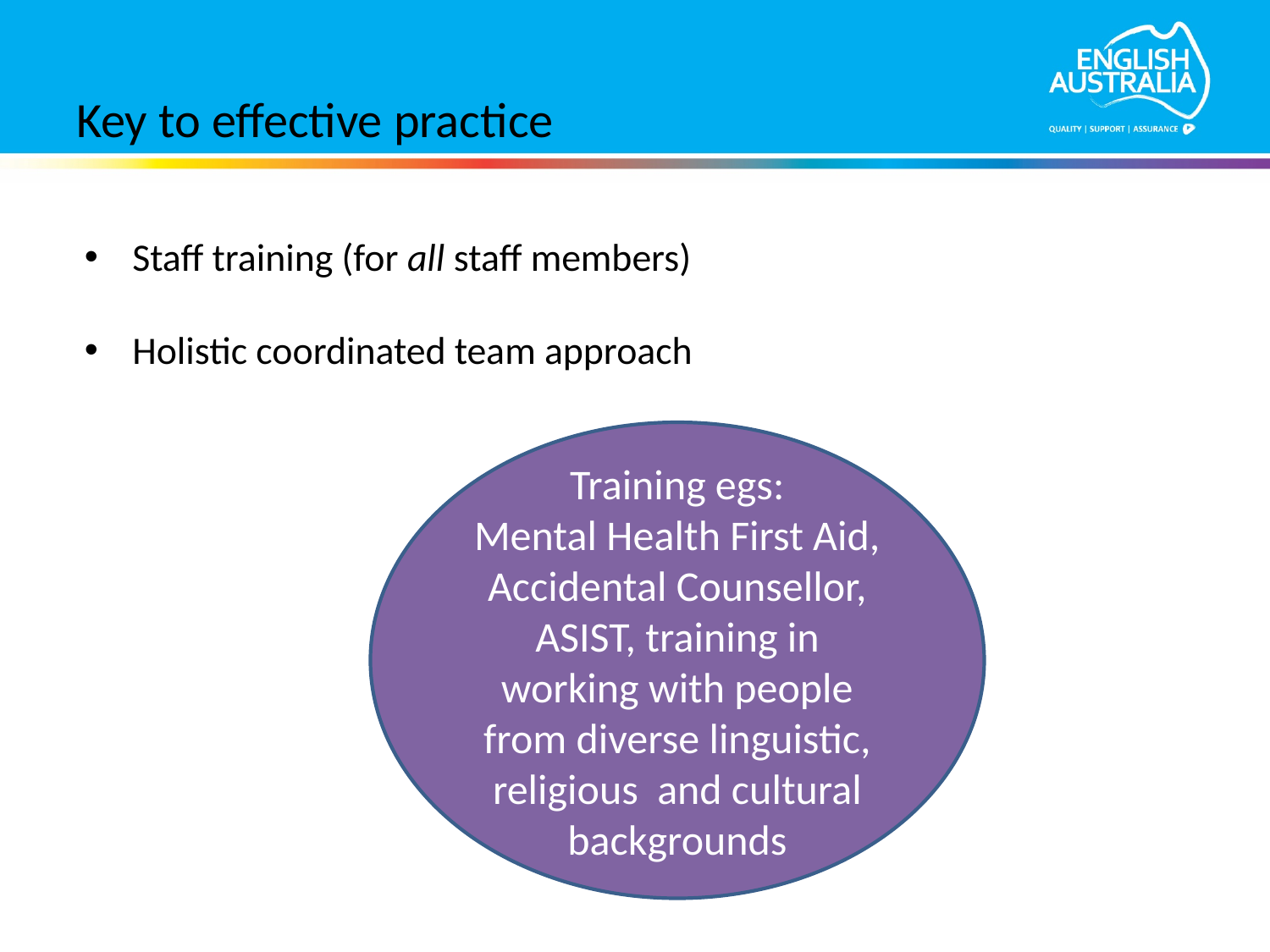

# Key to effective practice

Staff training (for all staff members)
Holistic coordinated team approach

Training egs:
Mental Health First Aid, Accidental Counsellor, ASIST, training in working with people from diverse linguistic, religious  and cultural backgrounds